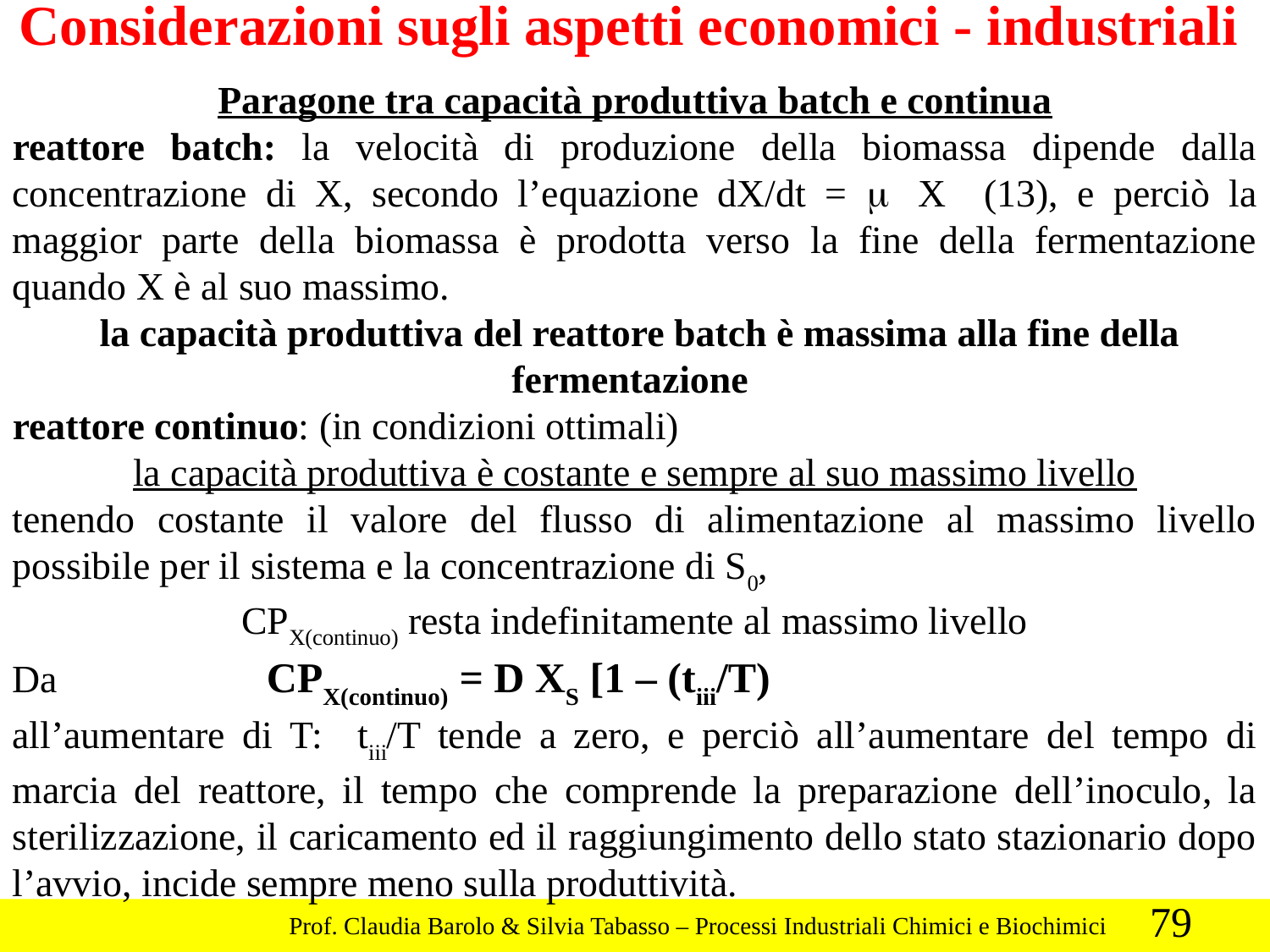

Considerazioni sugli aspetti economici - industriali

Paragone tra capacità produttiva batch e continua
reattore batch: la velocità di produzione della biomassa dipende dalla concentrazione di X, secondo l’equazione dX/dt = μ X  (13), e perciò la maggior parte della biomassa è prodotta verso la fine della fermentazione quando X è al suo massimo.
 la capacità produttiva del reattore batch è massima alla fine della fermentazione
reattore continuo: (in condizioni ottimali)
la capacità produttiva è costante e sempre al suo massimo livello
tenendo costante il valore del flusso di alimentazione al massimo livello possibile per il sistema e la concentrazione di S0,
CPX(continuo) resta indefinitamente al massimo livello
Da 		CPX(continuo) = D XS [1 – (tiii/T)
all’aumentare di T:  tiii/T tende a zero, e perciò all’aumentare del tempo di marcia del reattore, il tempo che comprende la preparazione dell’inoculo, la sterilizzazione, il caricamento ed il raggiungimento dello stato stazionario dopo l’avvio, incide sempre meno sulla produttività.
79